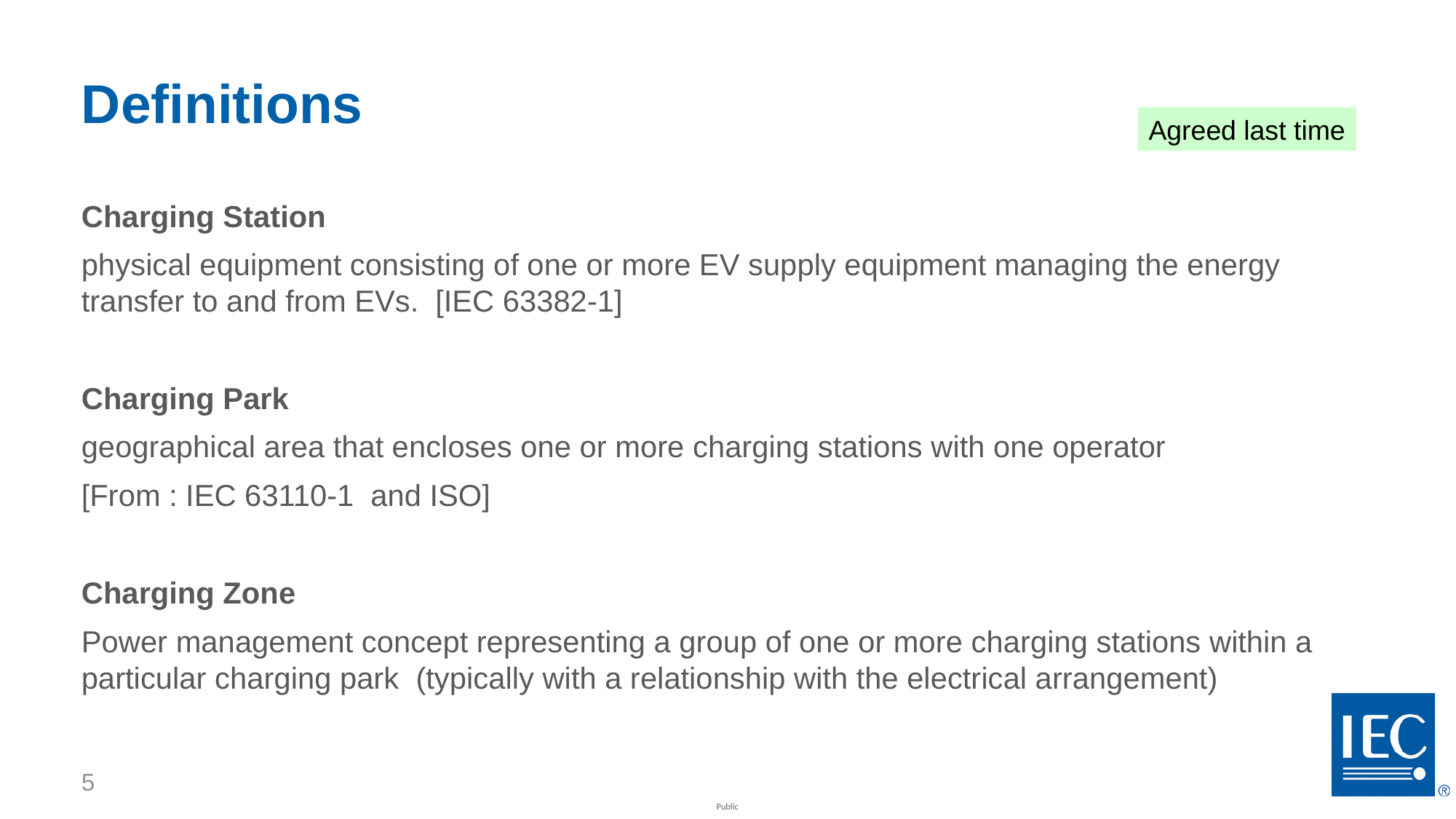

# Definitions
Agreed last time
Charging Station
physical equipment consisting of one or more EV supply equipment managing the energy transfer to and from EVs.  [IEC 63382-1]

Charging Park
geographical area that encloses one or more charging stations with one operator
[From : IEC 63110-1  and ISO]

Charging Zone
Power management concept representing a group of one or more charging stations within a particular charging park  (typically with a relationship with the electrical arrangement)

5